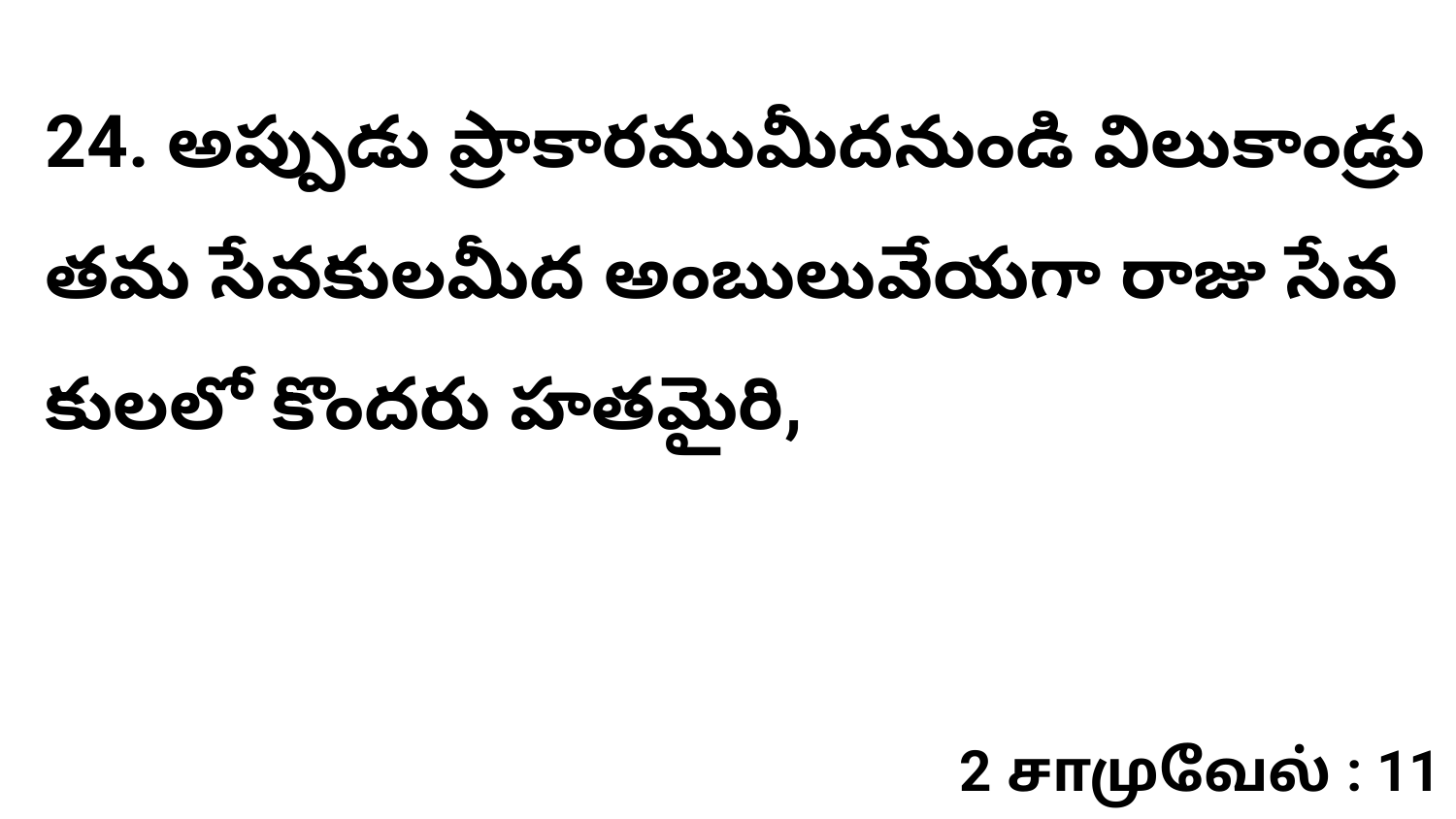

24. ​​అప్పుడు ప్రాకారముమీదనుండి విలుకాండ్రు తమ సేవకులమీద అంబులువేయగా రాజు సేవ కులలో కొందరు హతమైరి,
2 சாமுவேல் : 11